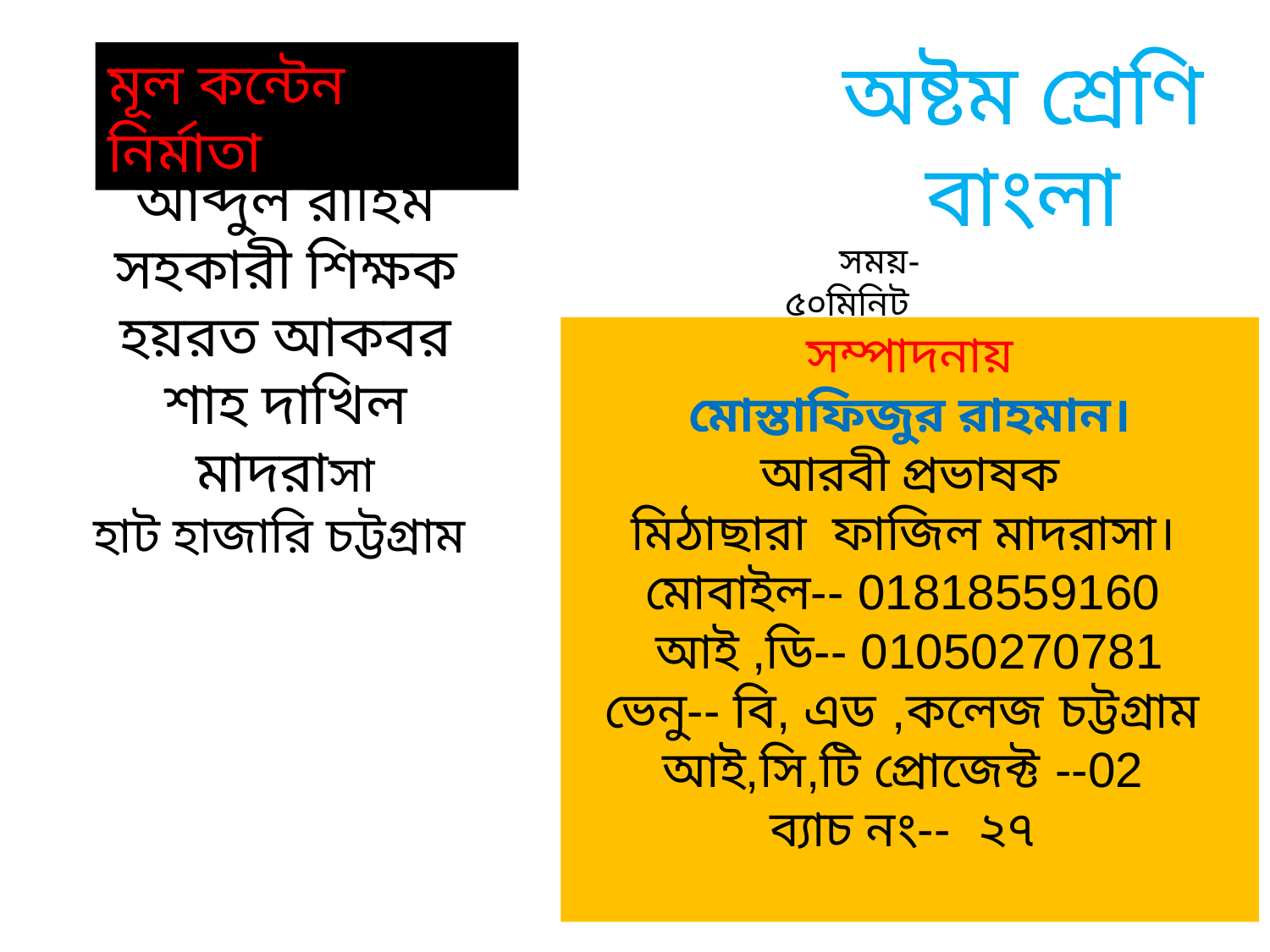

অষ্টম শ্রেণি
বাংলা
মূল কন্টেন নির্মাতা
আব্দুল রাহিম
সহকারী শিক্ষক
হয়রত আকবর শাহ দাখিল মাদরাসা
হাট হাজারি চট্টগ্রাম
      সময়-৫০মিনিট
সম্পাদনায়
মোস্তাফিজুর রাহমান।
আরবী প্রভাষক
মিঠাছারা  ফাজিল মাদরাসা।
মোবাইল-- 01818559160
আই ,ডি-- 01050270781
ভেনু-- বি, এড ,কলেজ চট্টগ্রাম
আই,সি,টি প্রোজেক্ট --02
ব্যাচ নং--  ২৭